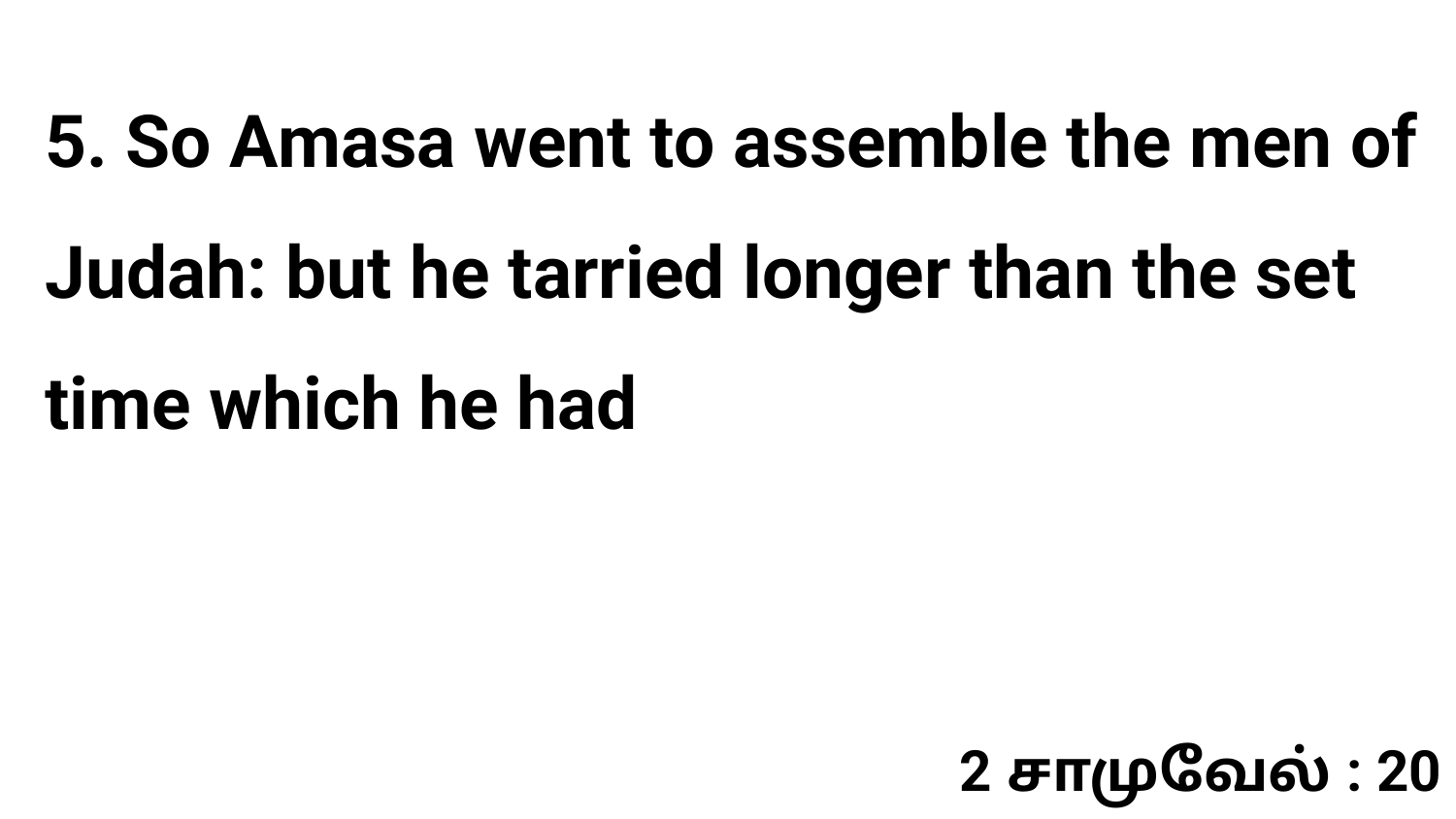

5. So Amasa went to assemble the men of Judah: but he tarried longer than the set time which he had
2 சாமுவேல் : 20